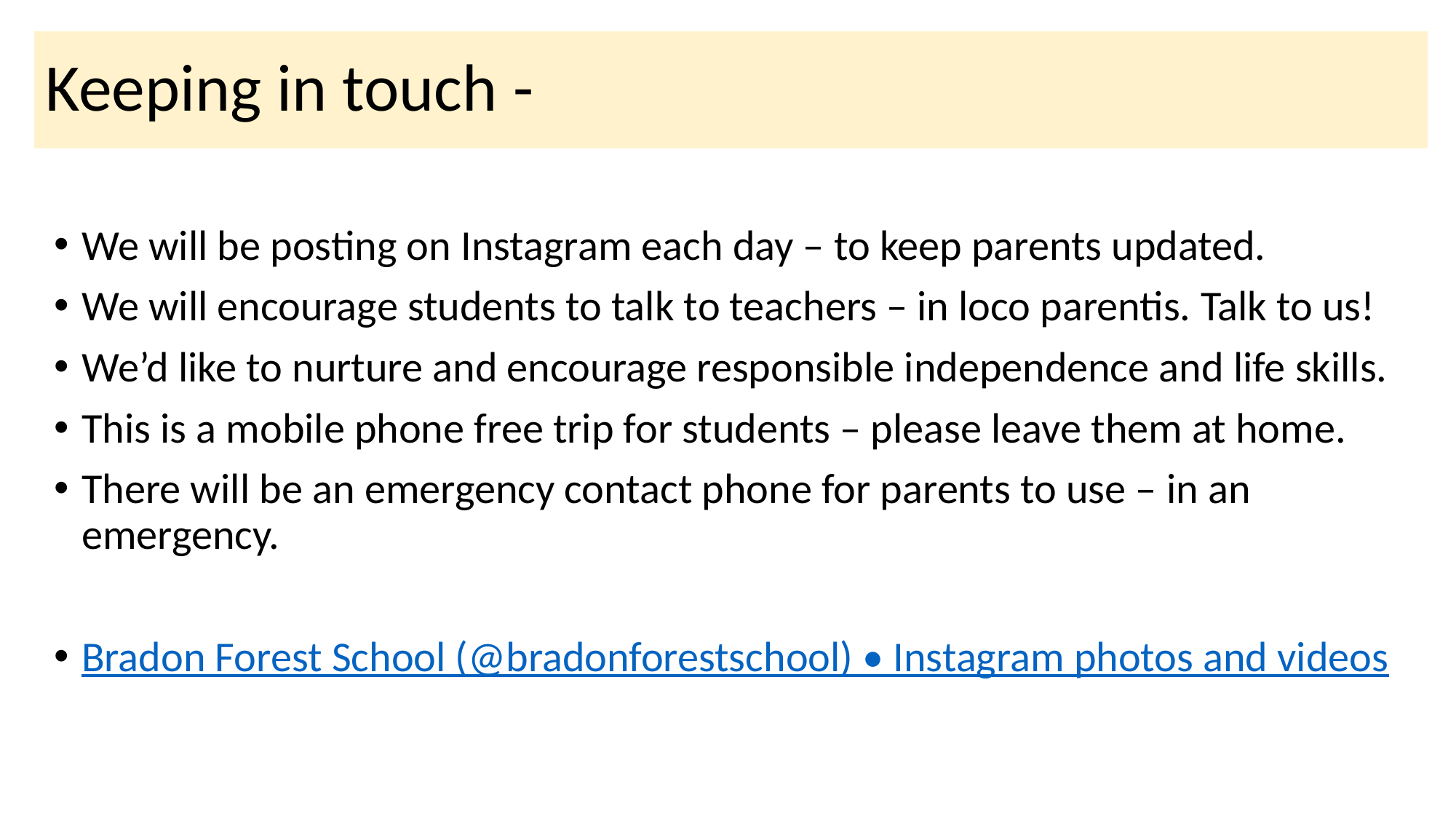

# Keeping in touch -
We will be posting on Instagram each day – to keep parents updated.
We will encourage students to talk to teachers – in loco parentis. Talk to us!
We’d like to nurture and encourage responsible independence and life skills.
This is a mobile phone free trip for students – please leave them at home.
There will be an emergency contact phone for parents to use – in an emergency.

Bradon Forest School (@bradonforestschool) • Instagram photos and videos